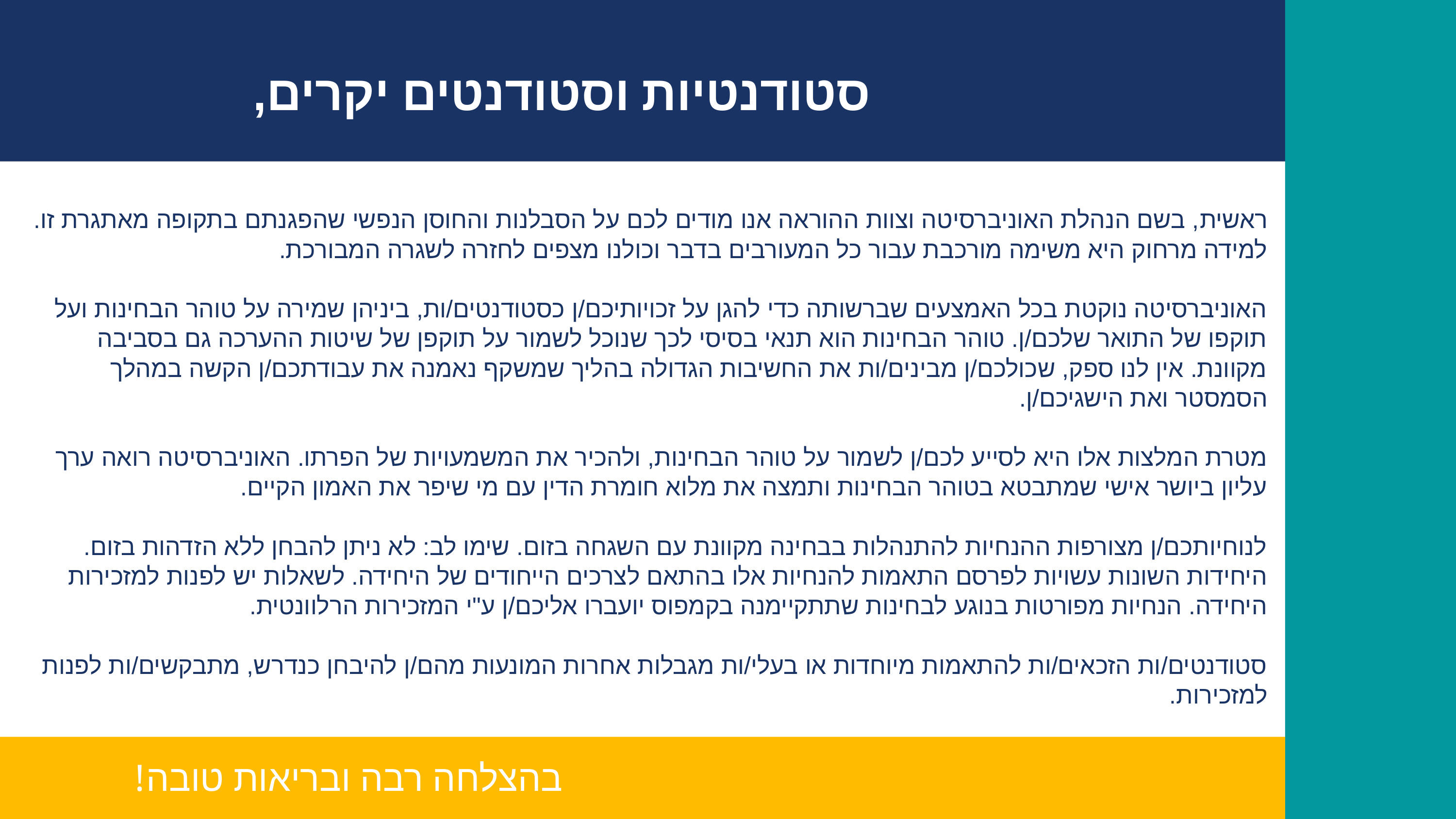

סטודנטיות וסטודנטים יקרים,

ראשית, בשם הנהלת האוניברסיטה וצוות ההוראה אנו מודים לכם על הסבלנות והחוסן הנפשי שהפגנתם בתקופה מאתגרת זו. למידה מרחוק היא משימה מורכבת עבור כל המעורבים בדבר וכולנו מצפים לחזרה לשגרה המבורכת.

האוניברסיטה נוקטת בכל האמצעים שברשותה כדי להגן על זכויותיכם/ן כסטודנטים/ות, ביניהן שמירה על טוהר הבחינות ועל תוקפו של התואר שלכם/ן. טוהר הבחינות הוא תנאי בסיסי לכך שנוכל לשמור על תוקפן של שיטות ההערכה גם בסביבה מקוונת. אין לנו ספק, שכולכם/ן מבינים/ות את החשיבות הגדולה בהליך שמשקף נאמנה את עבודתכם/ן הקשה במהלך הסמסטר ואת הישגיכם/ן.

מטרת המלצות אלו היא לסייע לכם/ן לשמור על טוהר הבחינות, ולהכיר את המשמעויות של הפרתו. האוניברסיטה רואה ערך עליון ביושר אישי שמתבטא בטוהר הבחינות ותמצה את מלוא חומרת הדין עם מי שיפר את האמון הקיים.

לנוחיותכם/ן מצורפות ההנחיות להתנהלות בבחינה מקוונת עם השגחה בזום. שימו לב: לא ניתן להבחן ללא הזדהות בזום. היחידות השונות עשויות לפרסם התאמות להנחיות אלו בהתאם לצרכים הייחודים של היחידה. לשאלות יש לפנות למזכירות היחידה. הנחיות מפורטות בנוגע לבחינות שתתקיימנה בקמפוס יועברו אליכם/ן ע"י המזכירות הרלוונטית.

סטודנטים/ות הזכאים/ות להתאמות מיוחדות או בעלי/ות מגבלות אחרות המונעות מהם/ן להיבחן כנדרש, מתבקשים/ות לפנות למזכירות.

בהצלחה רבה ובריאות טובה!